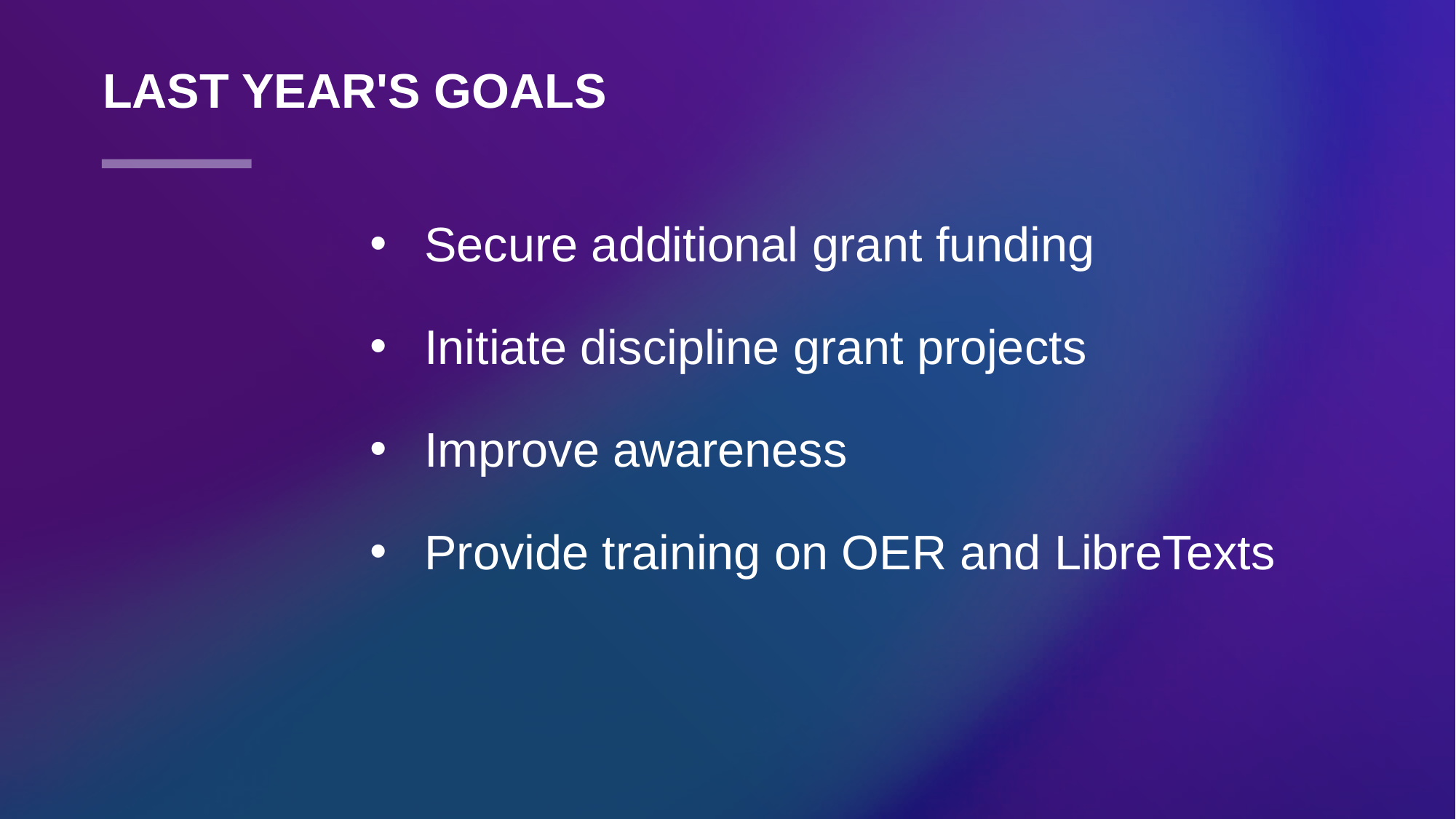

# Last Year's Goals
Secure additional grant funding
Initiate discipline grant projects
Improve awareness
Provide training on OER and LibreTexts